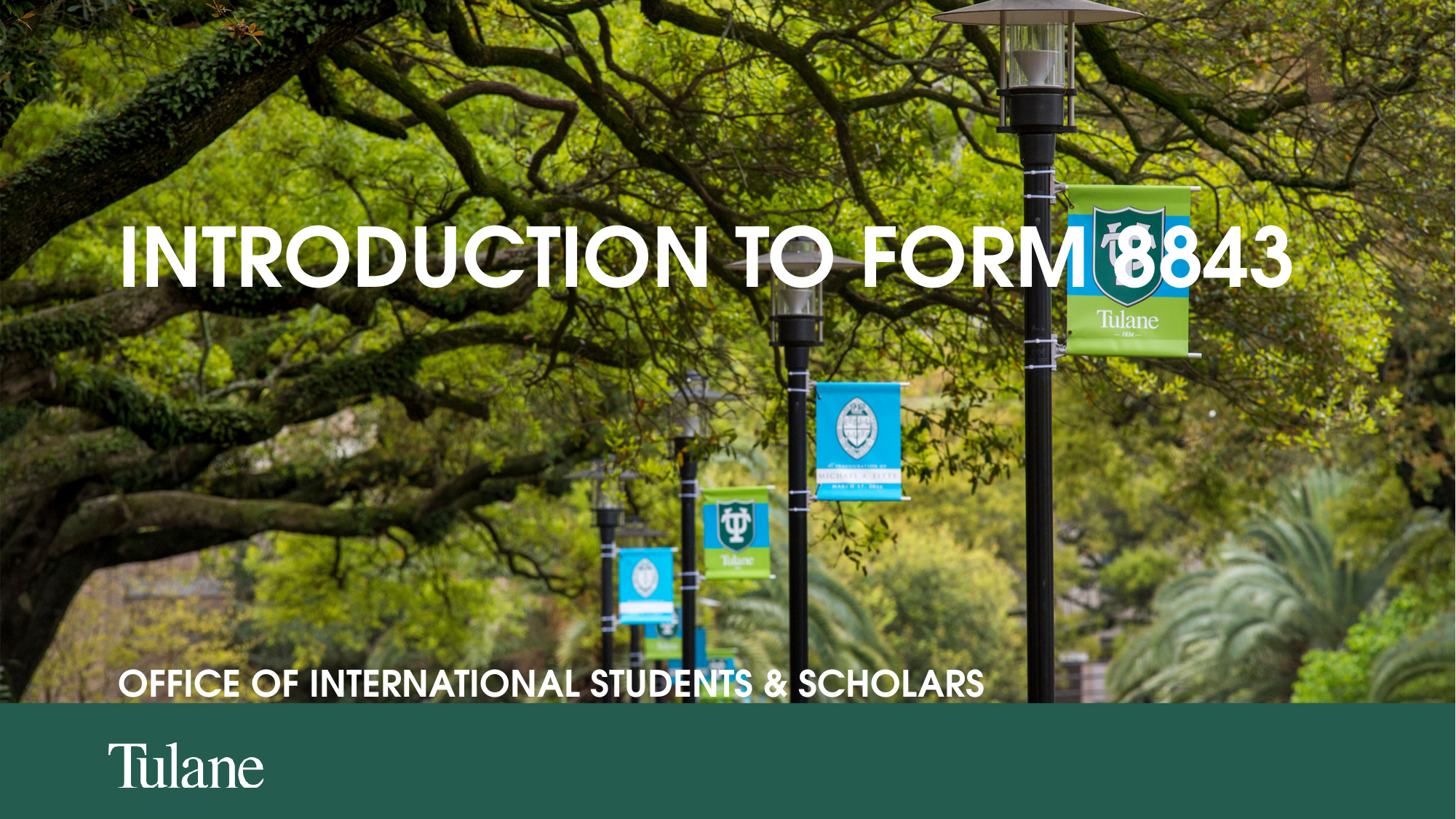

Introduction to Form 8843

Office of international Students & Scholars